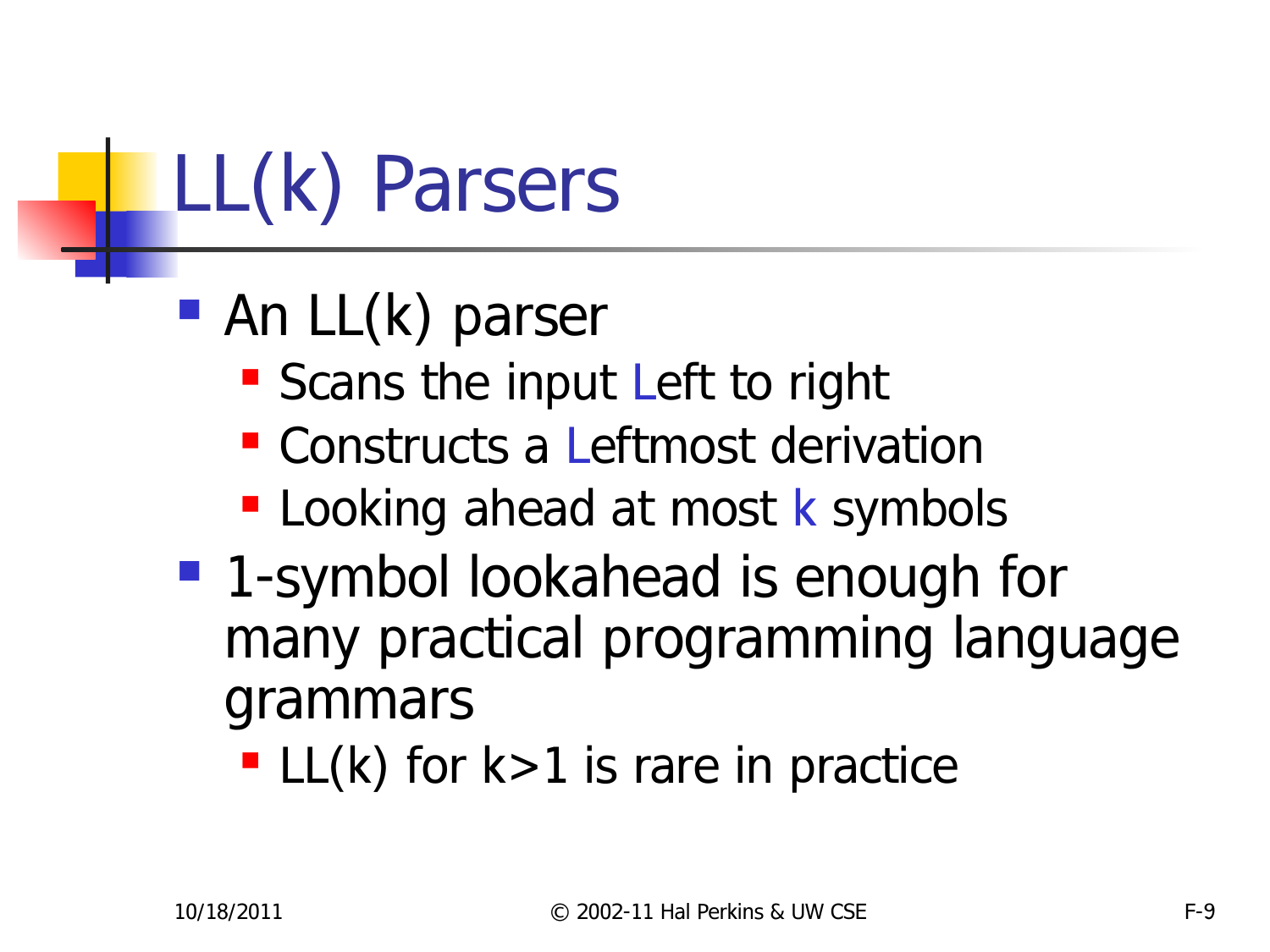

# LL(k) Parsers
An LL(k) parser
Scans the input Left to right
Constructs a Leftmost derivation
Looking ahead at most k symbols
1-symbol lookahead is enough for
many practical programming language grammars
LL(k) for k>1 is rare in practice
10/18/2011
© 2002-11 Hal Perkins & UW CSE
F-9